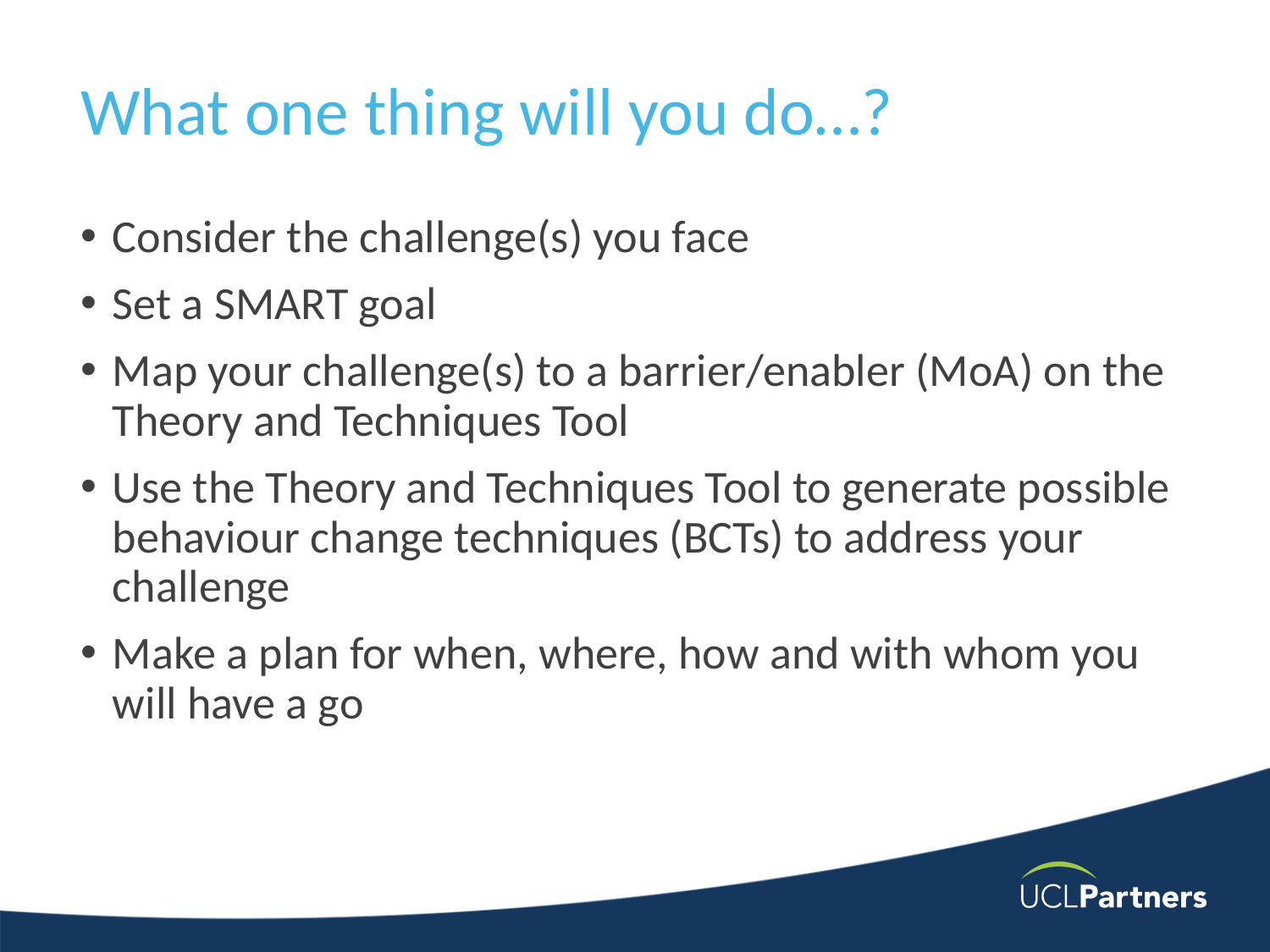

# What one thing will you do…?
Consider the challenge(s) you face
Set a SMART goal
Map your challenge(s) to a barrier/enabler (MoA) on the Theory and Techniques Tool
Use the Theory and Techniques Tool to generate possible behaviour change techniques (BCTs) to address your challenge
Make a plan for when, where, how and with whom you will have a go